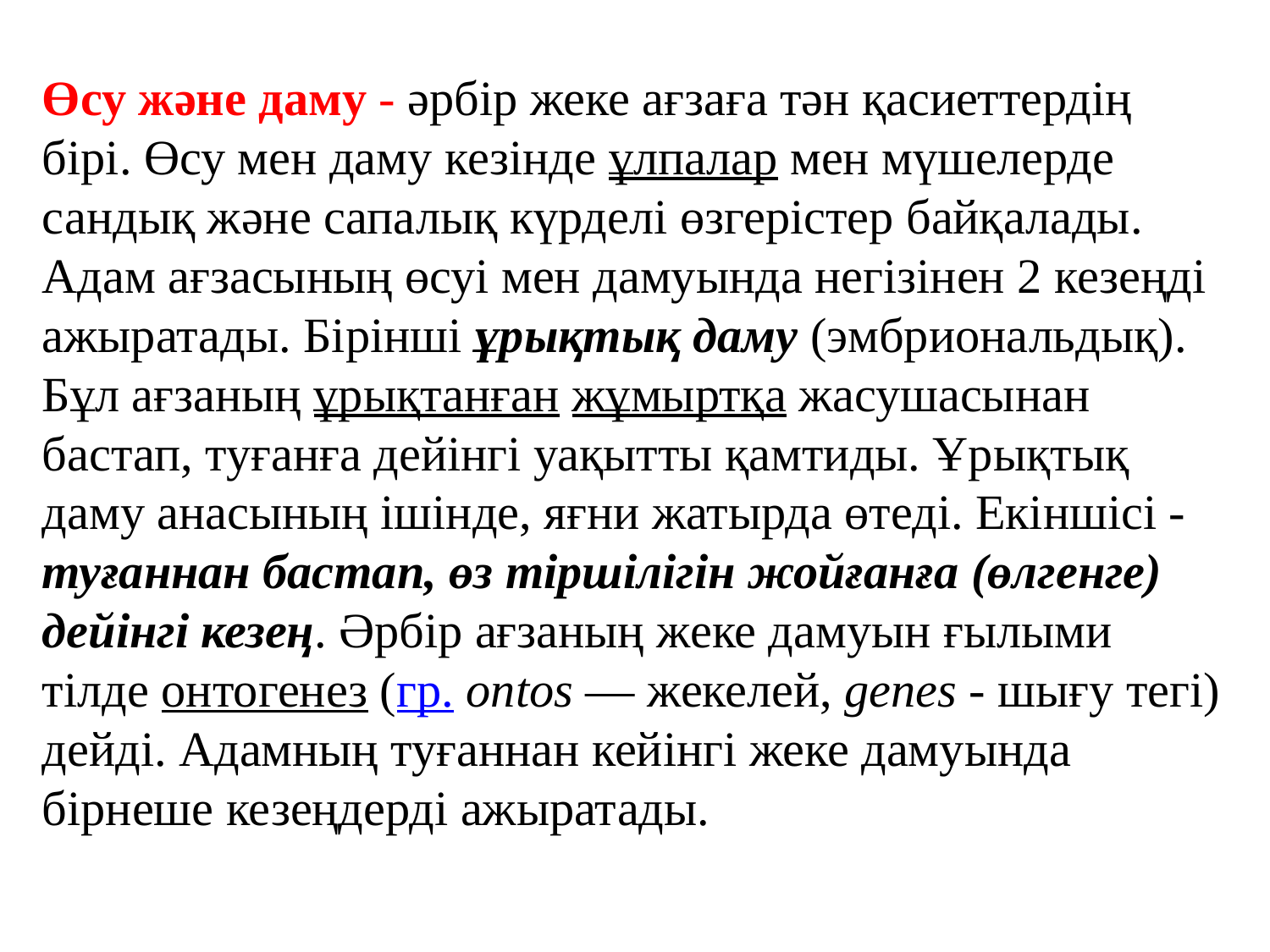

Өсу және даму - әрбір жеке ағзаға тән қасиеттердің бірі. Өсу мен даму кезінде ұлпалар мен мүшелерде сандық және сапалық күрделі өзгерістер байқалады. Адам ағзасының өсуі мен дамуында негізінен 2 кезеңді ажыратады. Бірінші ұрықтық даму (эмбриональдық). Бұл ағзаның ұрықтанған жұмыртқа жасушасынан бастап, туғанға дейінгі уақытты қамтиды. Ұрықтық даму анасының ішінде, яғни жатырда өтеді. Екіншісі - туғаннан бастап, өз тіршілігін жойғанға (өлгенге) дейінгі кезең. Әрбір ағзаның жеке дамуын ғылыми тілде онтогенез (гр. ontos — жекелей, genes - шығу тегі) дейді. Адамның туғаннан кейінгі жеке дамуында бірнеше кезеңдерді ажыратады.